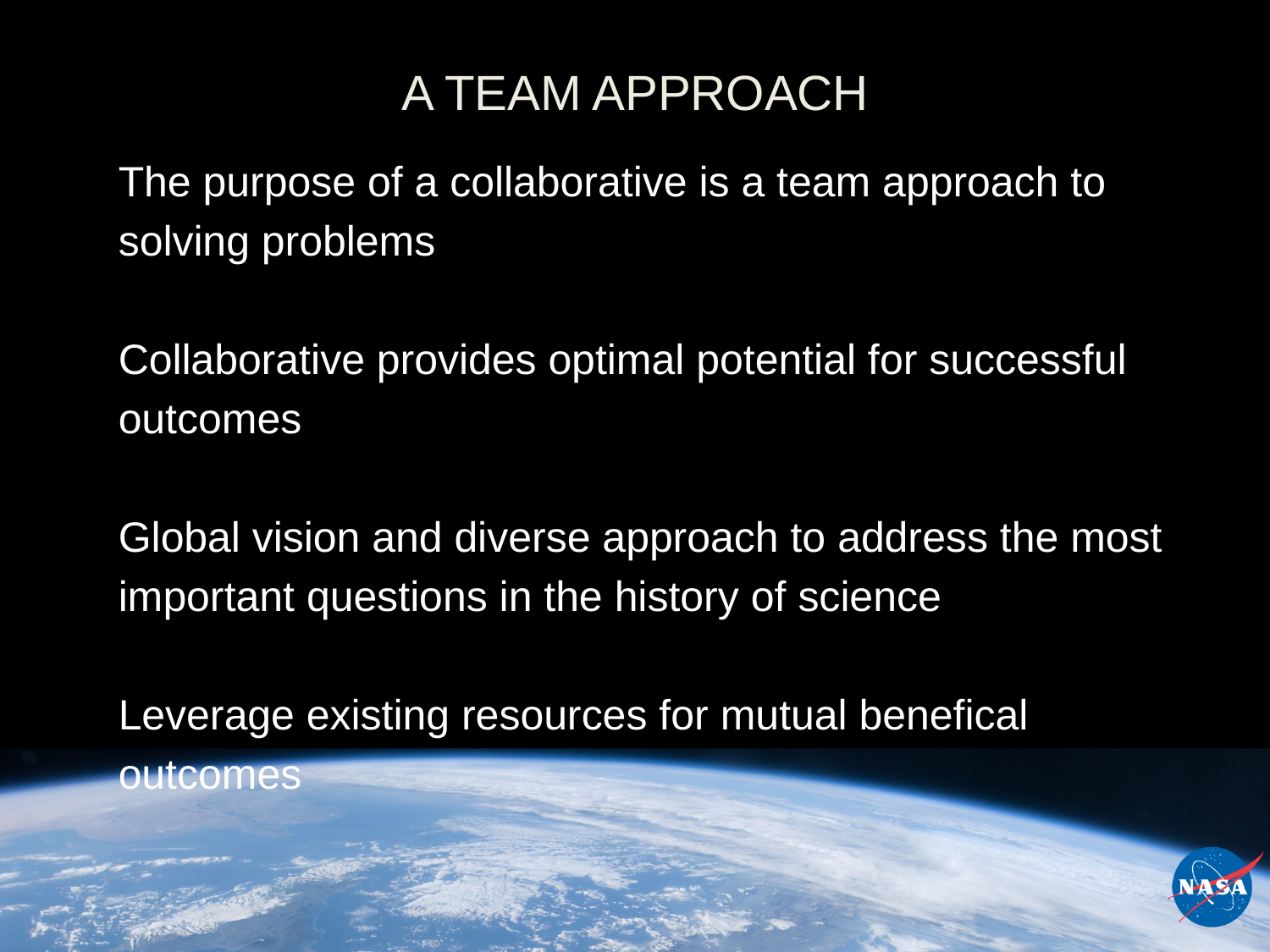

# A TEAM APPROACH
The purpose of a collaborative is a team approach to
solving problems

Collaborative provides optimal potential for successful
outcomes

Global vision and diverse approach to address the most
important questions in the history of science

Leverage existing resources for mutual benefical
outcomes